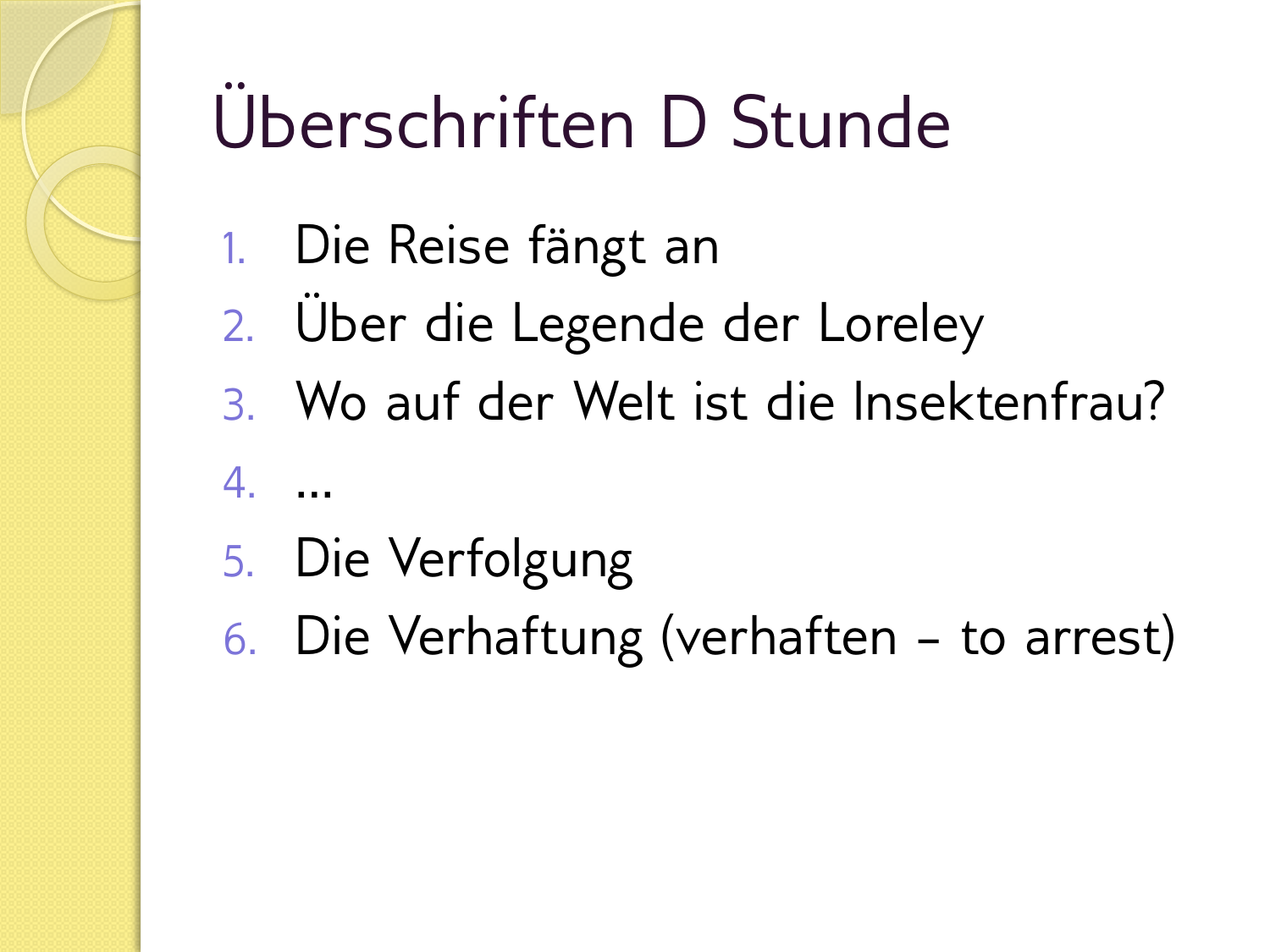

# Überschriften D Stunde
Die Reise fängt an
Über die Legende der Loreley
Wo auf der Welt ist die Insektenfrau?
…
Die Verfolgung
Die Verhaftung (verhaften – to arrest)